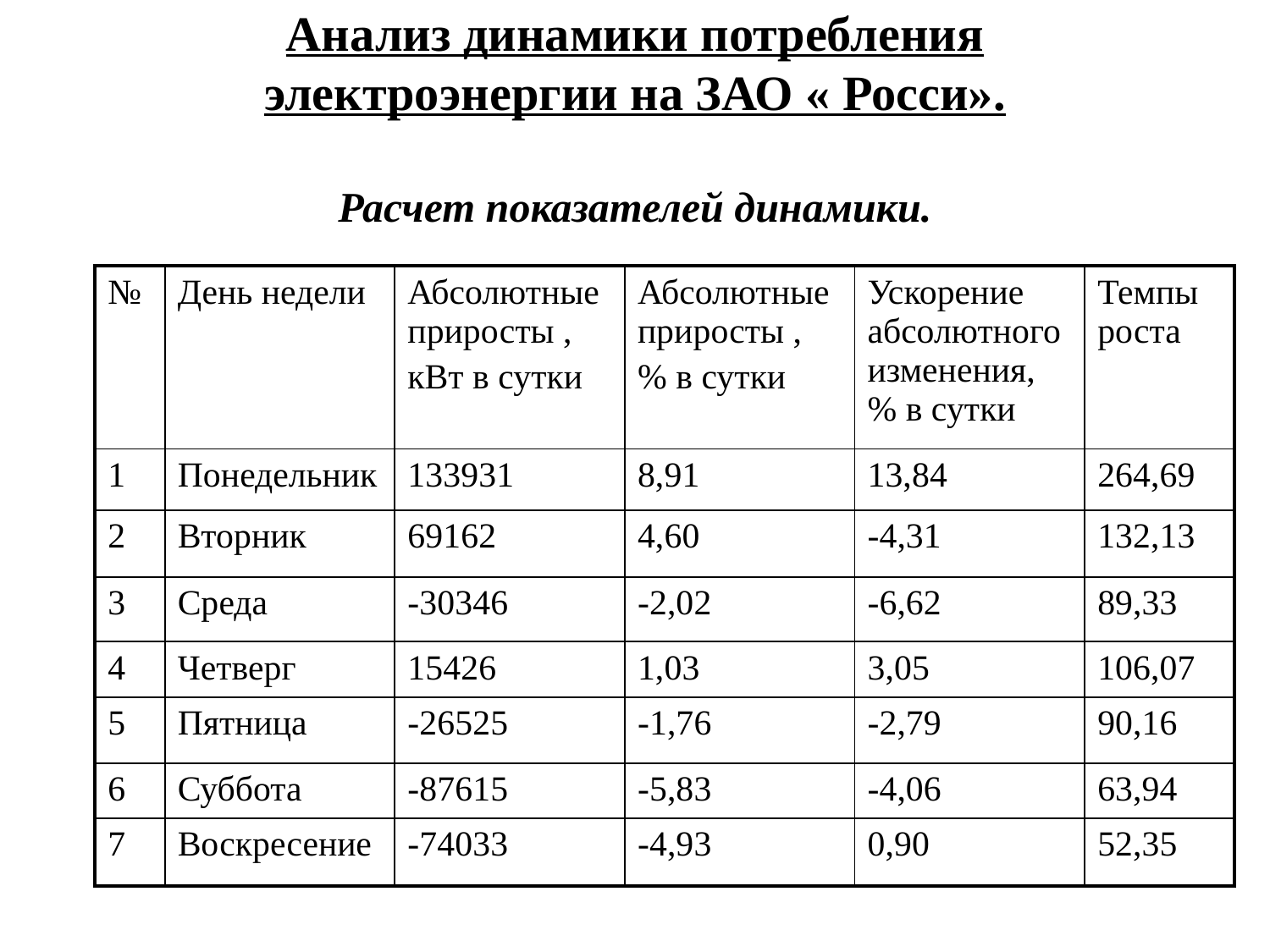

# Анализ динамики потребления электроэнергии на ЗАО « Росси». Расчет показателей динамики.
| № | День недели | Абсолютные приросты , кВт в сутки | Абсолютные приросты , % в сутки | Ускорение абсолютного изменения, % в сутки | Темпы роста |
| --- | --- | --- | --- | --- | --- |
| 1 | Понедельник | 133931 | 8,91 | 13,84 | 264,69 |
| 2 | Вторник | 69162 | 4,60 | -4,31 | 132,13 |
| 3 | Среда | -30346 | -2,02 | -6,62 | 89,33 |
| 4 | Четверг | 15426 | 1,03 | 3,05 | 106,07 |
| 5 | Пятница | -26525 | -1,76 | -2,79 | 90,16 |
| 6 | Суббота | -87615 | -5,83 | -4,06 | 63,94 |
| 7 | Воскресение | -74033 | -4,93 | 0,90 | 52,35 |